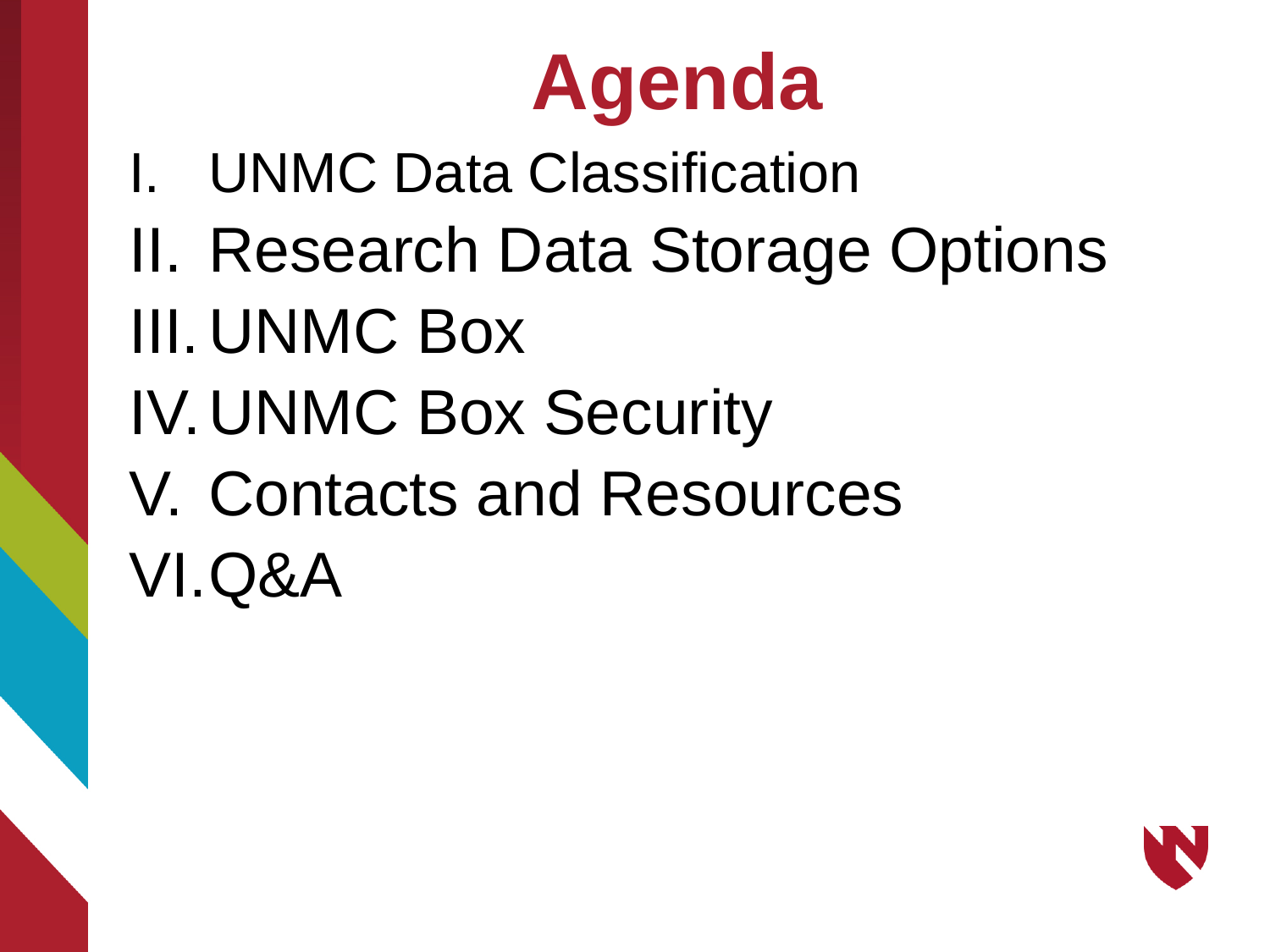

# Agenda
UNMC Data Classification
Research Data Storage Options
UNMC Box
UNMC Box Security
Contacts and Resources
Q&A